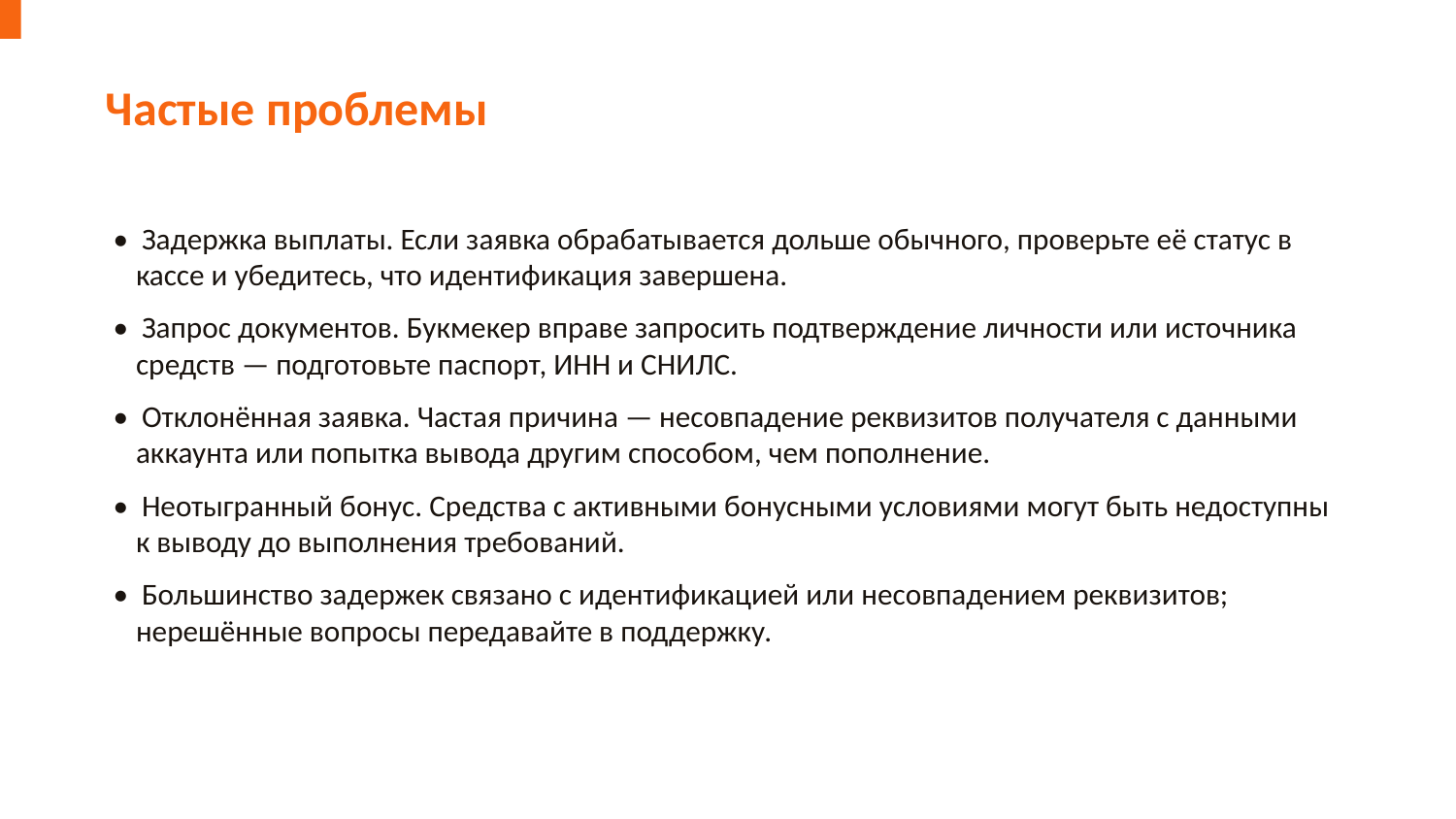

Частые проблемы
•  Задержка выплаты. Если заявка обрабатывается дольше обычного, проверьте её статус в кассе и убедитесь, что идентификация завершена.
•  Запрос документов. Букмекер вправе запросить подтверждение личности или источника средств — подготовьте паспорт, ИНН и СНИЛС.
•  Отклонённая заявка. Частая причина — несовпадение реквизитов получателя с данными аккаунта или попытка вывода другим способом, чем пополнение.
•  Неотыгранный бонус. Средства с активными бонусными условиями могут быть недоступны к выводу до выполнения требований.
•  Большинство задержек связано с идентификацией или несовпадением реквизитов; нерешённые вопросы передавайте в поддержку.